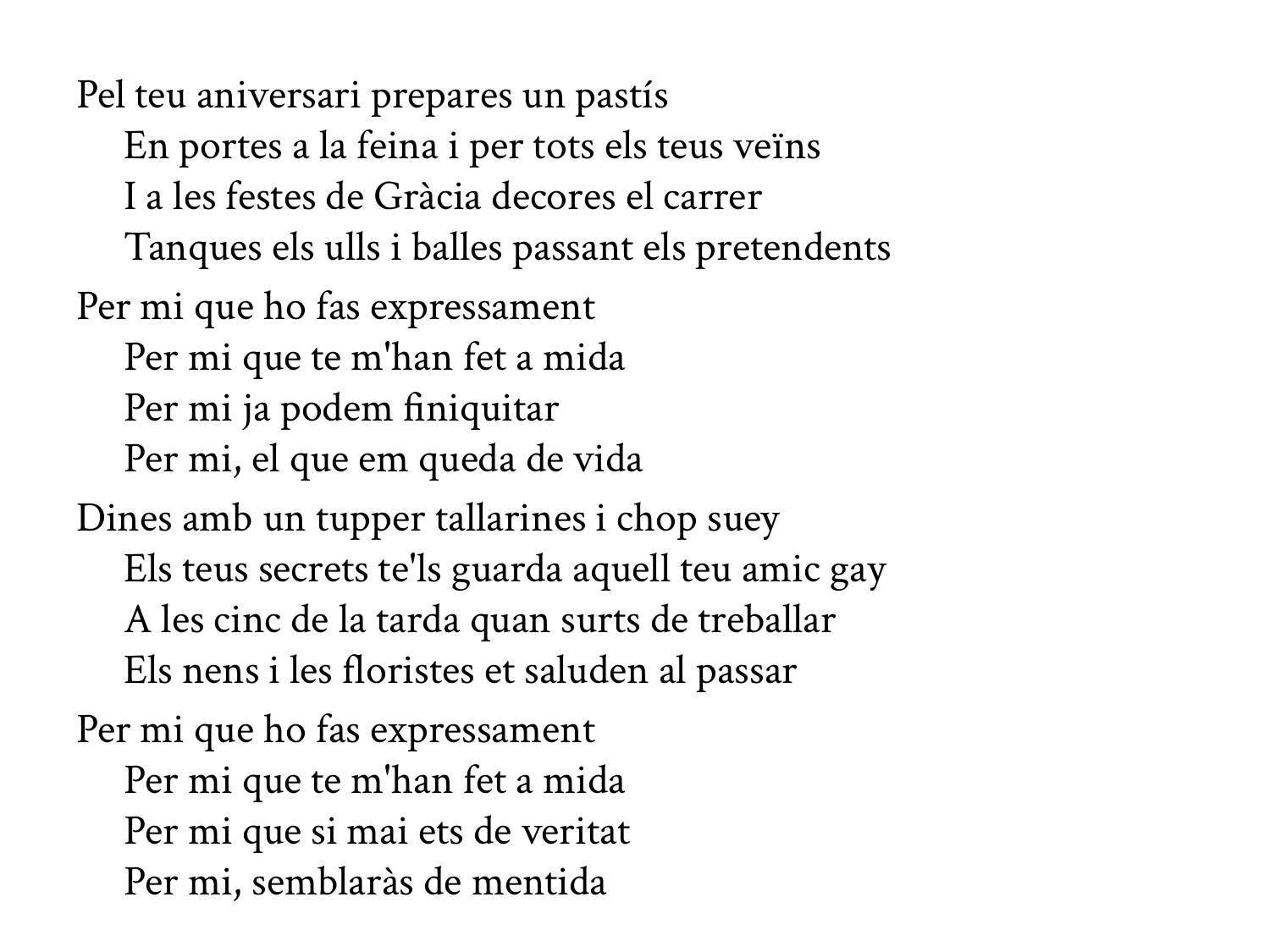

Pel teu aniversari prepares un pastís
En portes a la feina i per tots els teus veïns
I a les festes de Gràcia decores el carrer
Tanques els ulls i balles passant els pretendents
Per mi que ho fas expressament
Per mi que te m'han fet a mida
Per mi ja podem finiquitar
Per mi, el que em queda de vida
Dines amb un tupper tallarines i chop suey
Els teus secrets te'ls guarda aquell teu amic gay
A les cinc de la tarda quan surts de treballar
Els nens i les floristes et saluden al passar
Per mi que ho fas expressament
Per mi que te m'han fet a mida
Per mi que si mai ets de veritat
Per mi, semblaràs de mentida